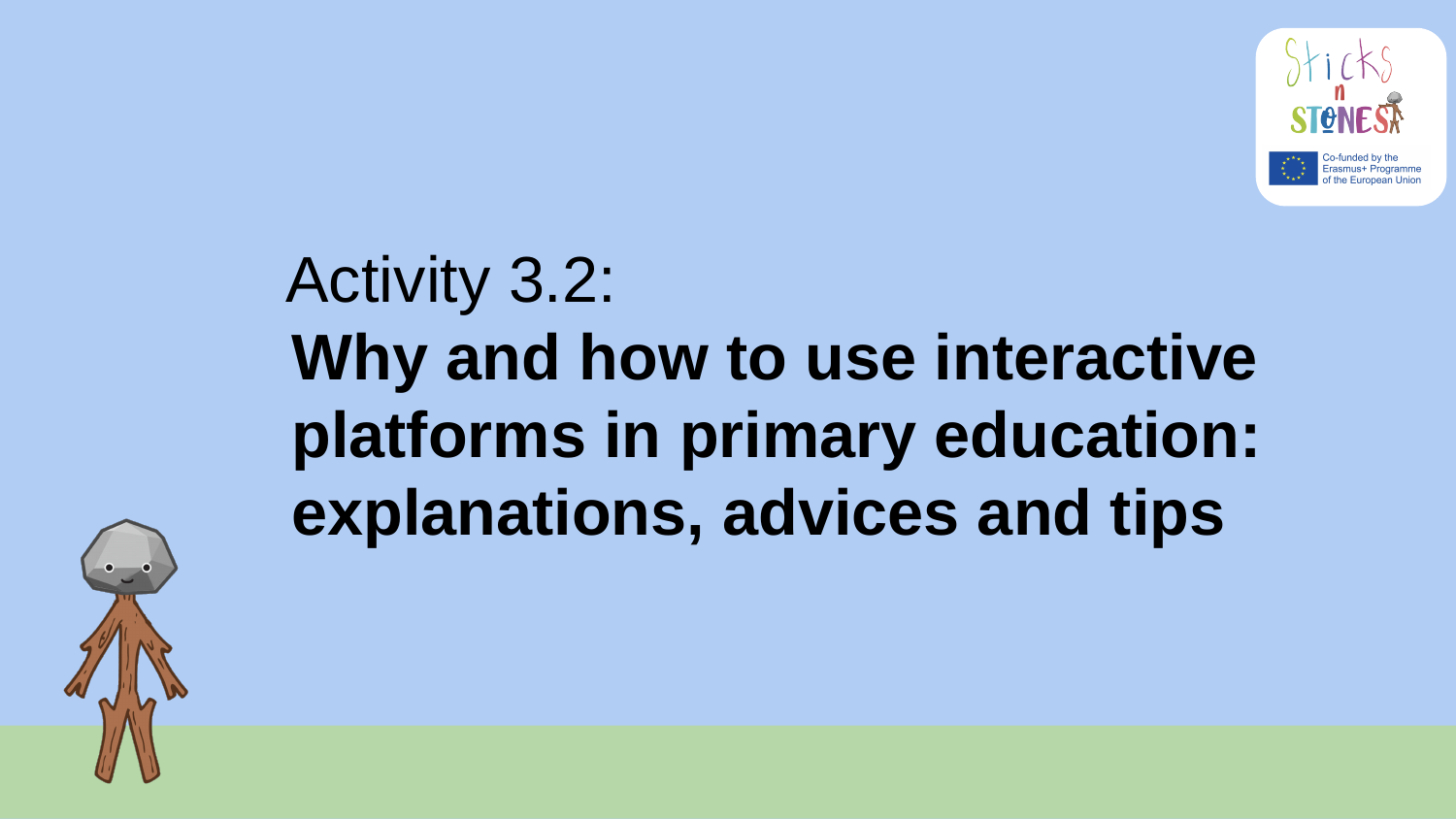

Activity 3.2:
Why and how to use interactive platforms in primary education: explanations, advices and tips